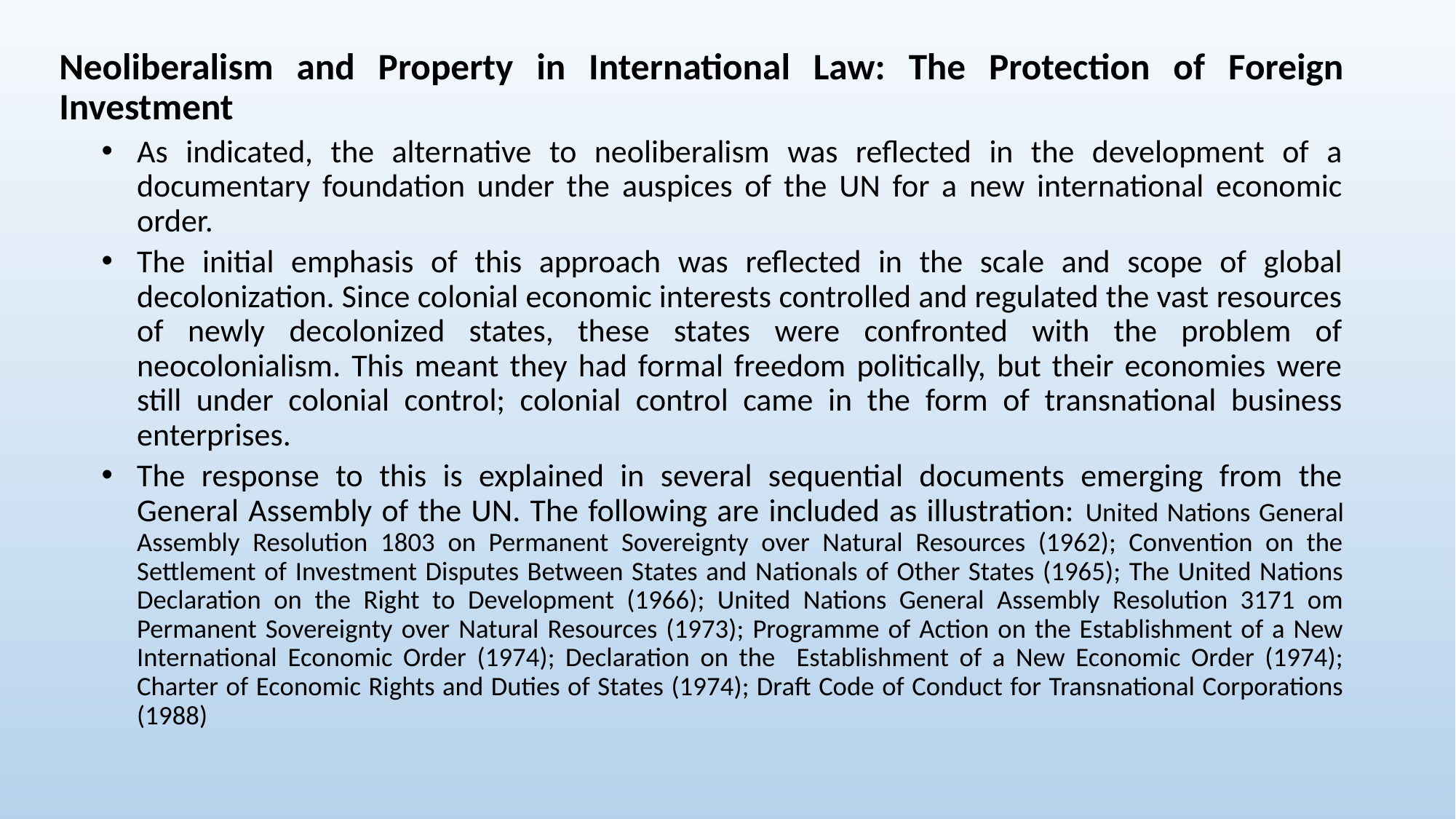

Neoliberalism and Property in International Law: The Protection of Foreign Investment
As indicated, the alternative to neoliberalism was reflected in the development of a documentary foundation under the auspices of the UN for a new international economic order.
The initial emphasis of this approach was reflected in the scale and scope of global decolonization. Since colonial economic interests controlled and regulated the vast resources of newly decolonized states, these states were confronted with the problem of neocolonialism. This meant they had formal freedom politically, but their economies were still under colonial control; colonial control came in the form of transnational business enterprises.
The response to this is explained in several sequential documents emerging from the General Assembly of the UN. The following are included as illustration: United Nations General Assembly Resolution 1803 on Permanent Sovereignty over Natural Resources (1962); Convention on the Settlement of Investment Disputes Between States and Nationals of Other States (1965); The United Nations Declaration on the Right to Development (1966); United Nations General Assembly Resolution 3171 om Permanent Sovereignty over Natural Resources (1973); Programme of Action on the Establishment of a New International Economic Order (1974); Declaration on the  Establishment of a New Economic Order (1974); Charter of Economic Rights and Duties of States (1974); Draft Code of Conduct for Transnational Corporations (1988)